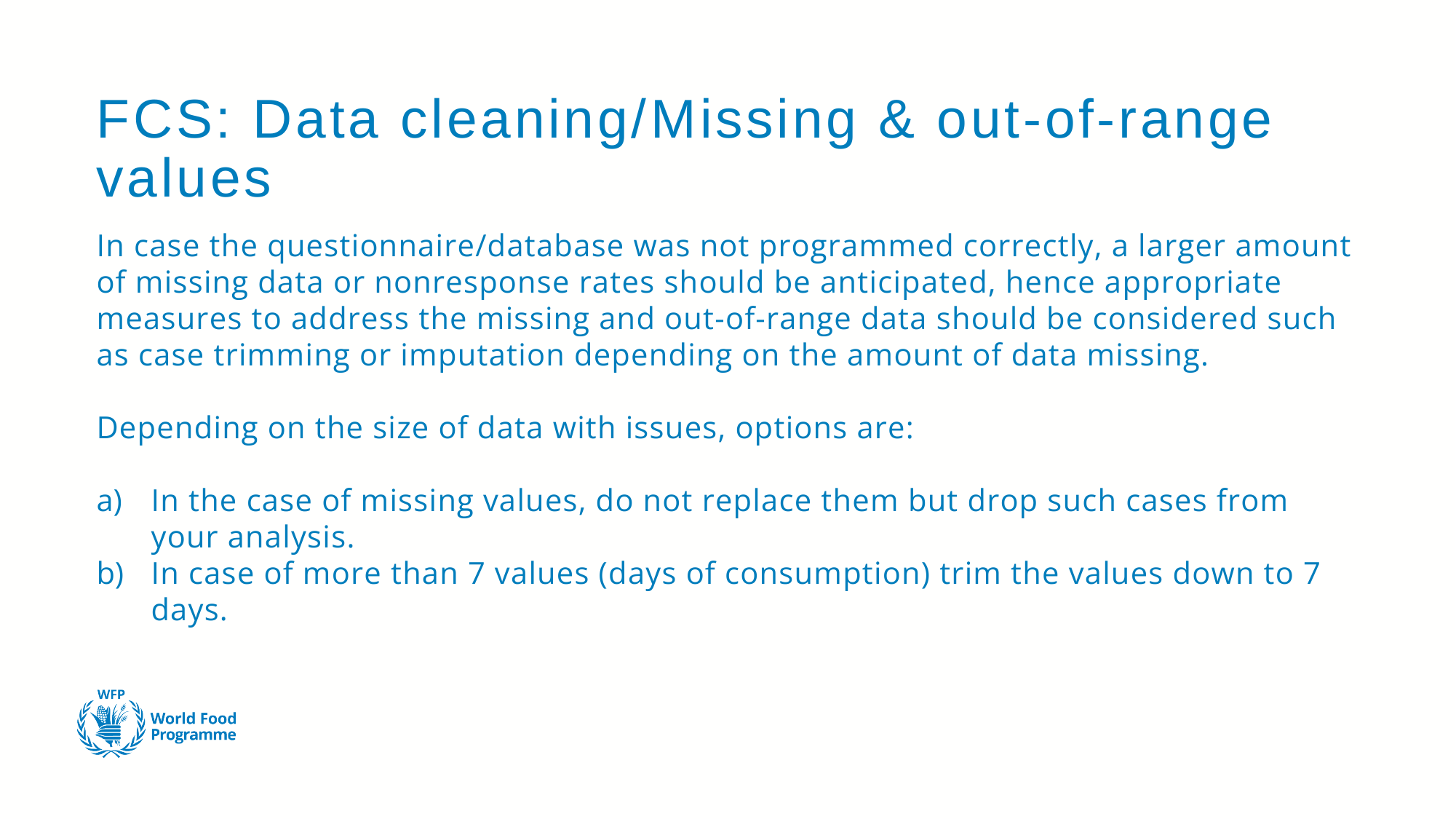

# FCS: Data cleaning/Missing & out-of-range values
In case the questionnaire/database was not programmed correctly, a larger amount of missing data or nonresponse rates should be anticipated, hence appropriate measures to address the missing and out-of-range data should be considered such as case trimming or imputation depending on the amount of data missing.

Depending on the size of data with issues, options are:

In the case of missing values, do not replace them but drop such cases from your analysis.
In case of more than 7 values (days of consumption) trim the values down to 7 days.